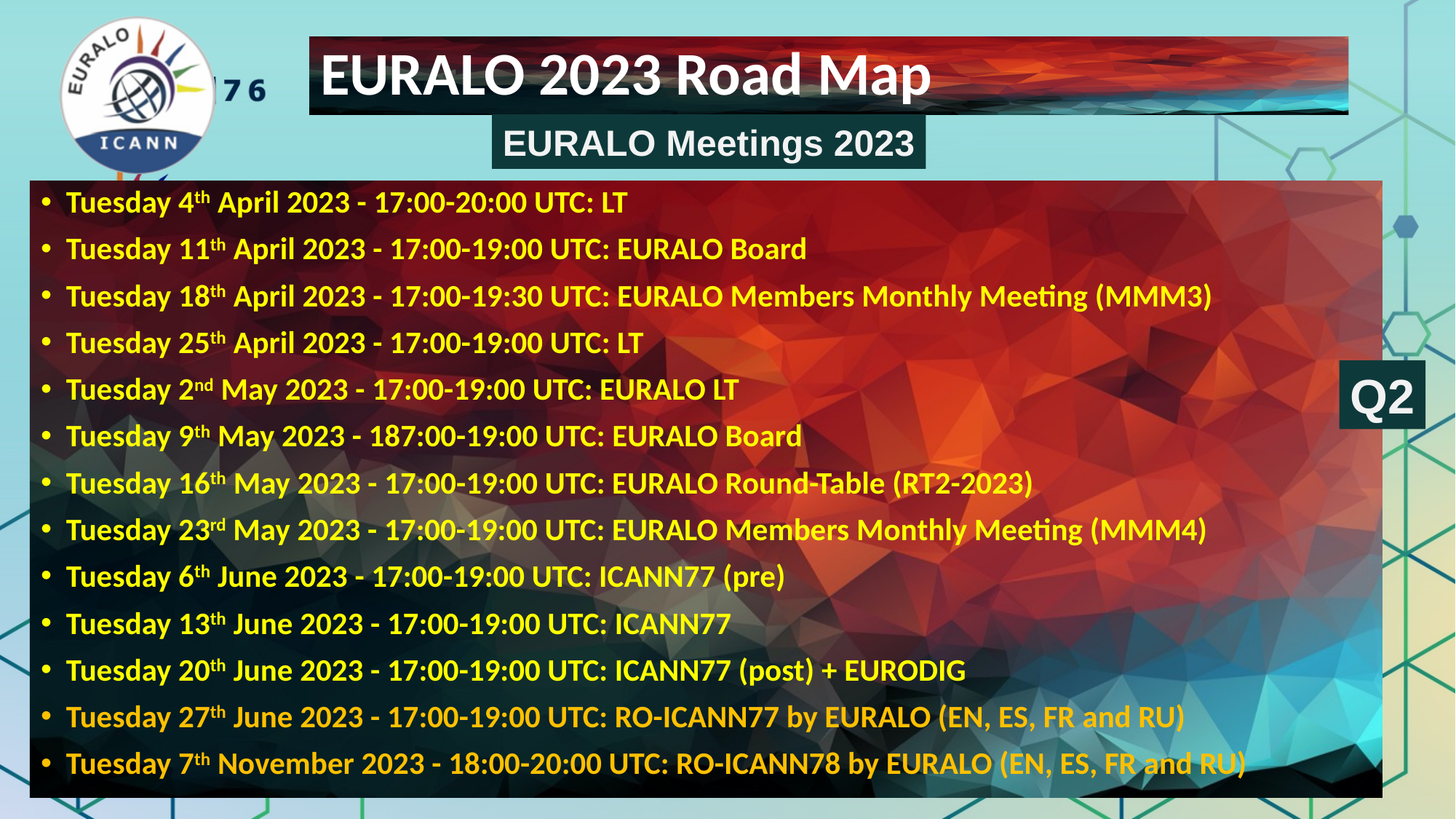

# EURALO 2023 Road Map
EURALO Meetings 2023

Tuesday 4th April 2023 - 17:00-20:00 UTC: LT
Tuesday 11th April 2023 - 17:00-19:00 UTC: EURALO Board
Tuesday 18th April 2023 - 17:00-19:30 UTC: EURALO Members Monthly Meeting (MMM3)
Tuesday 25th April 2023 - 17:00-19:00 UTC: LT
Tuesday 2nd May 2023 - 17:00-19:00 UTC: EURALO LT
Tuesday 9th May 2023 - 187:00-19:00 UTC: EURALO Board
Tuesday 16th May 2023 - 17:00-19:00 UTC: EURALO Round-Table (RT2-2023)
Tuesday 23rd May 2023 - 17:00-19:00 UTC: EURALO Members Monthly Meeting (MMM4)
Tuesday 6th June 2023 - 17:00-19:00 UTC: ICANN77 (pre)
Tuesday 13th June 2023 - 17:00-19:00 UTC: ICANN77
Tuesday 20th June 2023 - 17:00-19:00 UTC: ICANN77 (post) + EURODIG
Tuesday 27th June 2023 - 17:00-19:00 UTC: RO-ICANN77 by EURALO (EN, ES, FR and RU)
Tuesday 7th November 2023 - 18:00-20:00 UTC: RO-ICANN78 by EURALO (EN, ES, FR and RU)

Q2